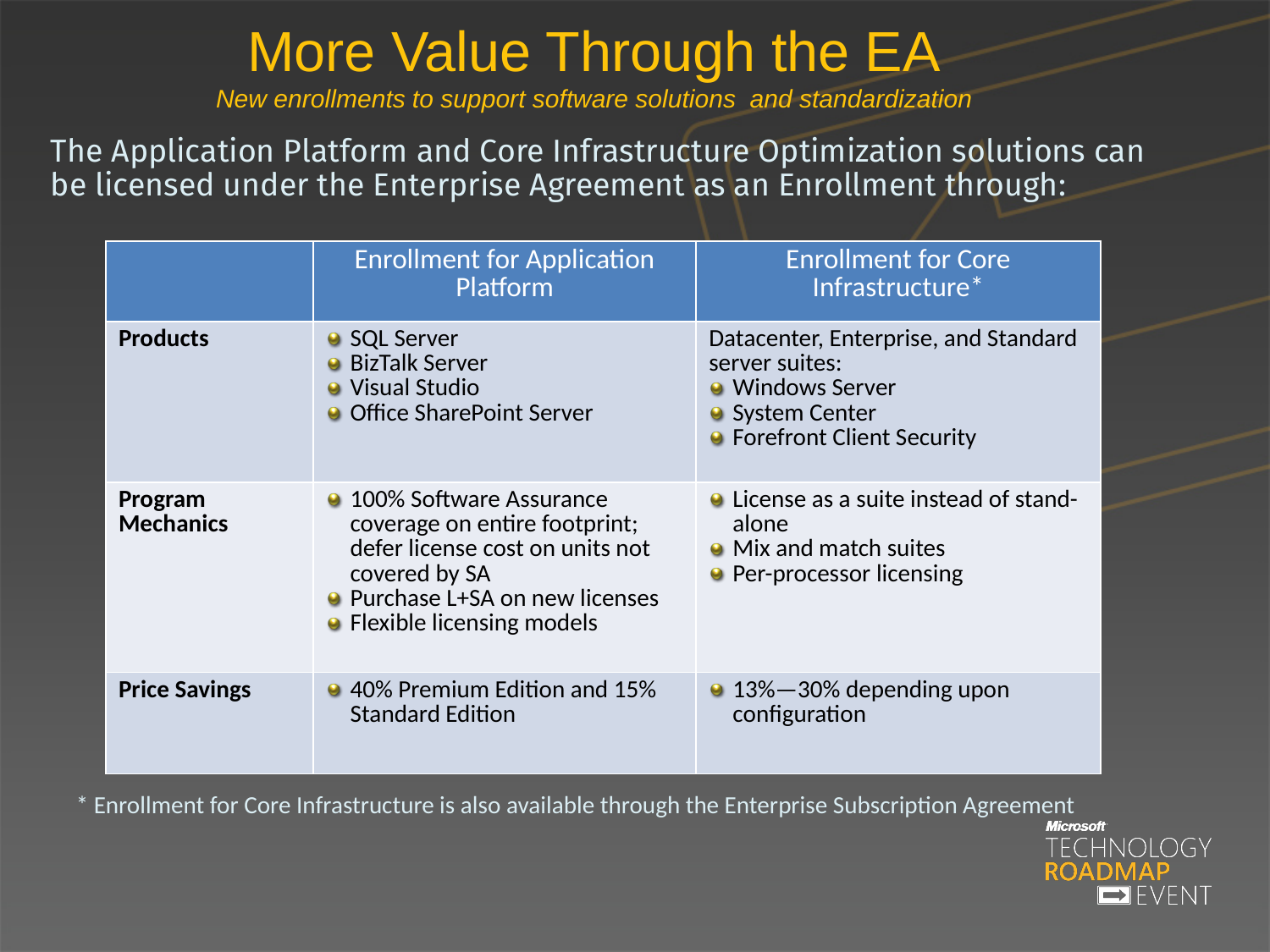

# More Value Through the EA New enrollments to support software solutions  and standardization
The Application Platform and Core Infrastructure Optimization solutions can be licensed under the Enterprise Agreement as an Enrollment through:
|  | Enrollment for Application Platform | Enrollment for Core Infrastructure\* |
| --- | --- | --- |
| Products | SQL Server BizTalk Server Visual Studio Office SharePoint Server | Datacenter, Enterprise, and Standard server suites: Windows Server System Center Forefront Client Security |
| Program Mechanics | 100% Software Assurance coverage on entire footprint; defer license cost on units not covered by SA Purchase L+SA on new licenses Flexible licensing models | License as a suite instead of stand-alone Mix and match suites Per-processor licensing |
| Price Savings | 40% Premium Edition and 15% Standard Edition | 13%—30% depending upon configuration |
* Enrollment for Core Infrastructure is also available through the Enterprise Subscription Agreement